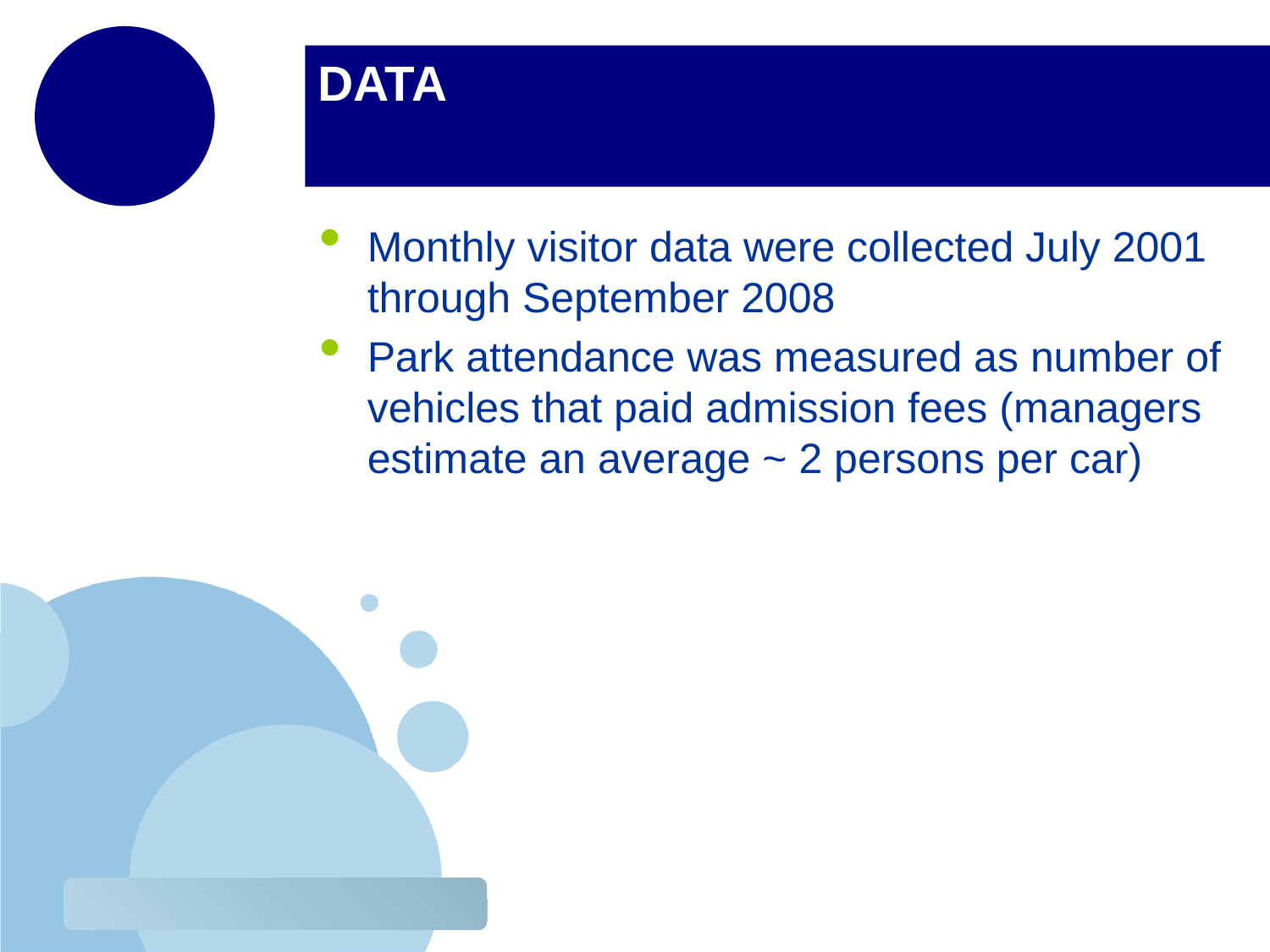

# DATA
Monthly visitor data were collected July 2001 through September 2008
Park attendance was measured as number of vehicles that paid admission fees (managers estimate an average ~ 2 persons per car)